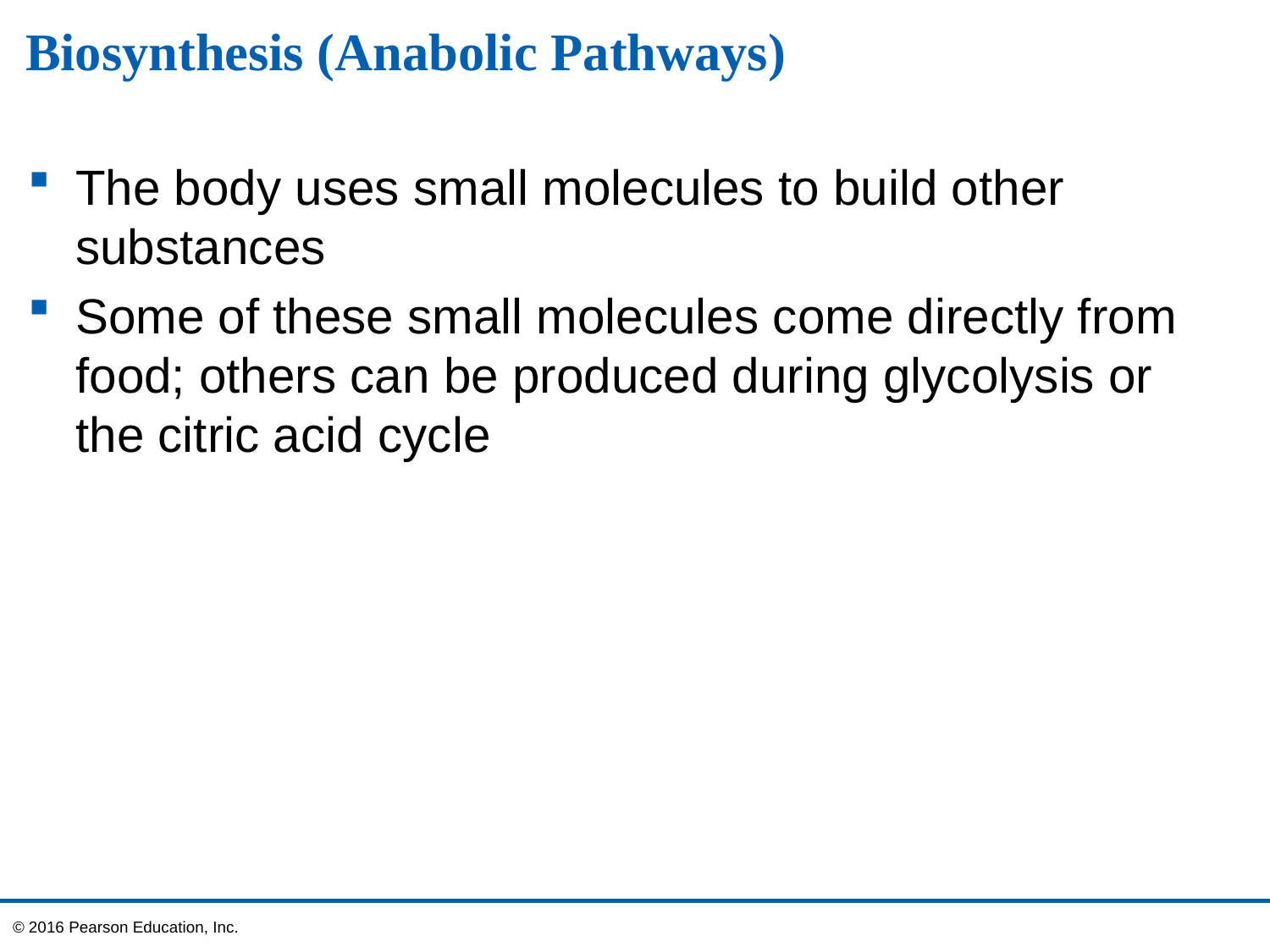

# Biosynthesis (Anabolic Pathways)
The body uses small molecules to build other substances
Some of these small molecules come directly from food; others can be produced during glycolysis or the citric acid cycle
© 2016 Pearson Education, Inc.